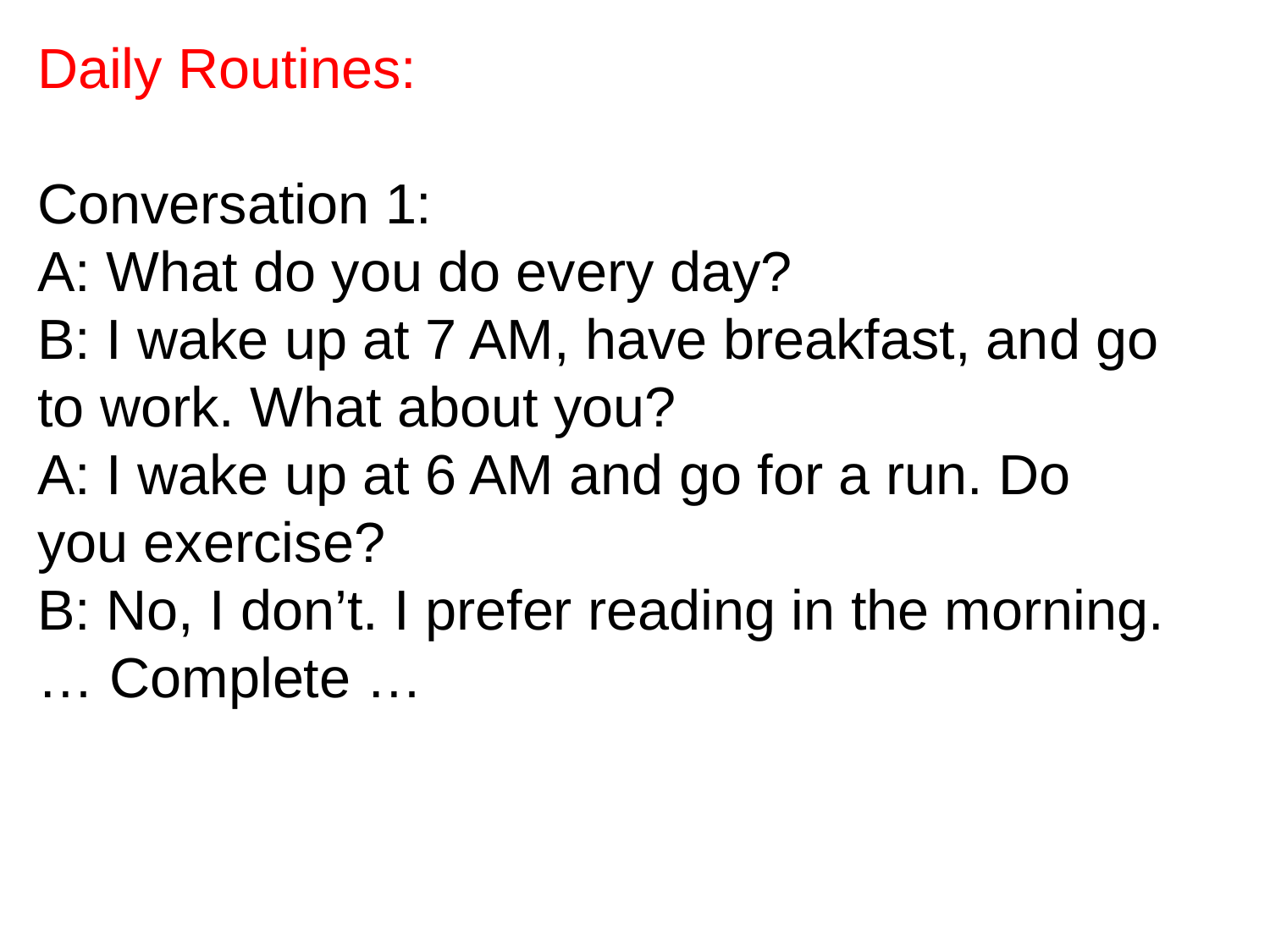

Daily Routines:

Conversation 1:
A: What do you do every day?
B: I wake up at 7 AM, have breakfast, and go to work. What about you?
A: I wake up at 6 AM and go for a run. Do you exercise?
B: No, I don’t. I prefer reading in the morning.
… Complete …